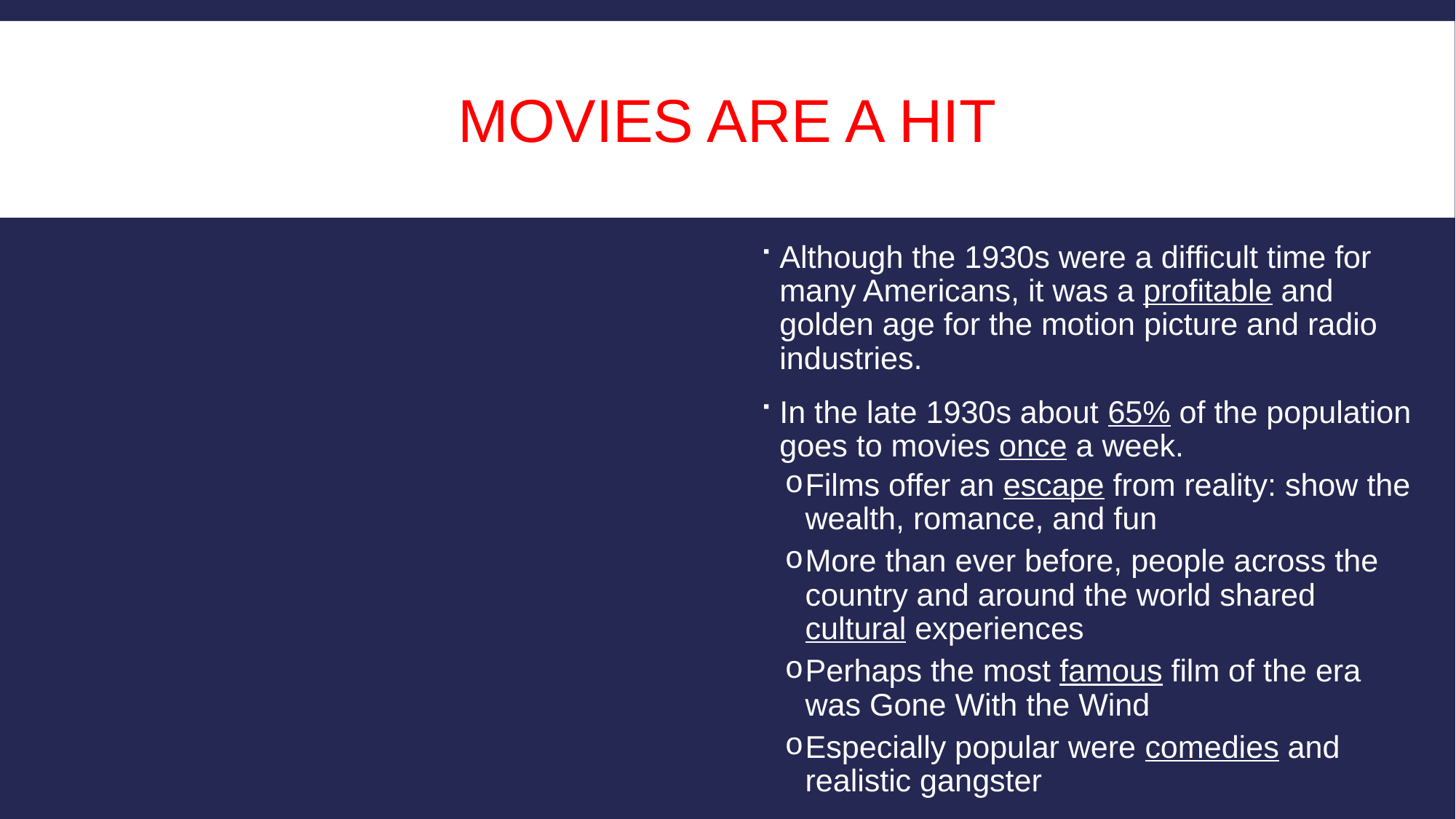

# Movies are a Hit
Although the 1930s were a difficult time for many Americans, it was a profitable and golden age for the motion picture and radio industries.
In the late 1930s about 65% of the population goes to movies once a week.
Films offer an escape from reality: show the wealth, romance, and fun
More than ever before, people across the country and around the world shared cultural experiences
Perhaps the most famous film of the era was Gone With the Wind
Especially popular were comedies and realistic gangster